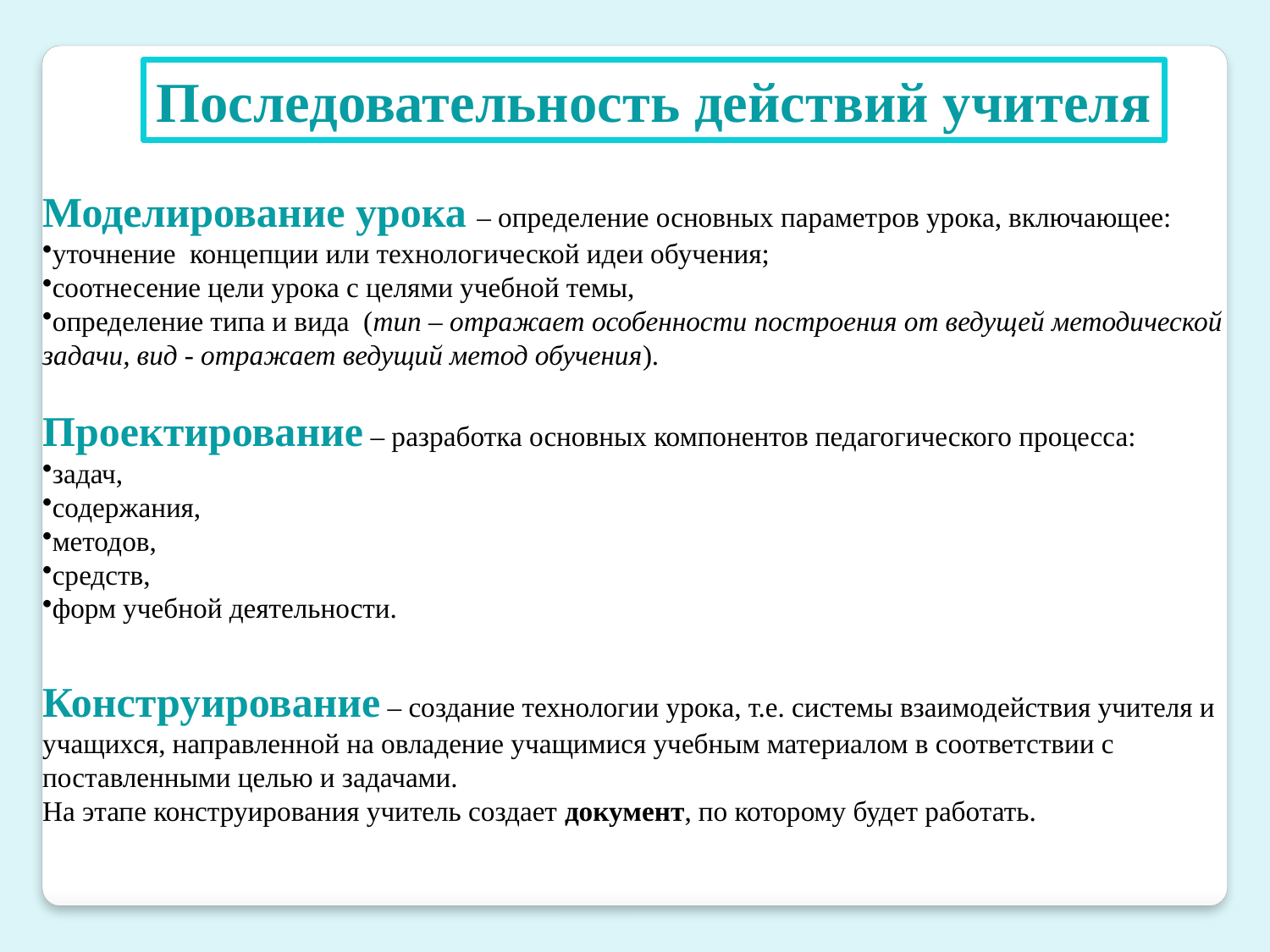

Последовательность действий учителя
Моделирование урока – определение основных параметров урока, включающее:
уточнение  концепции или технологической идеи обучения;
соотнесение цели урока с целями учебной темы,
определение типа и вида  (тип – отражает особенности построения от ведущей методической задачи, вид - отражает ведущий метод обучения).

Проектирование – разработка основных компонентов педагогического процесса:
задач,
содержания,
методов,
средств,
форм учебной деятельности.

Конструирование – создание технологии урока, т.е. системы взаимодействия учителя и учащихся, направленной на овладение учащимися учебным материалом в соответствии с поставленными целью и задачами.
На этапе конструирования учитель создает документ, по которому будет работать.